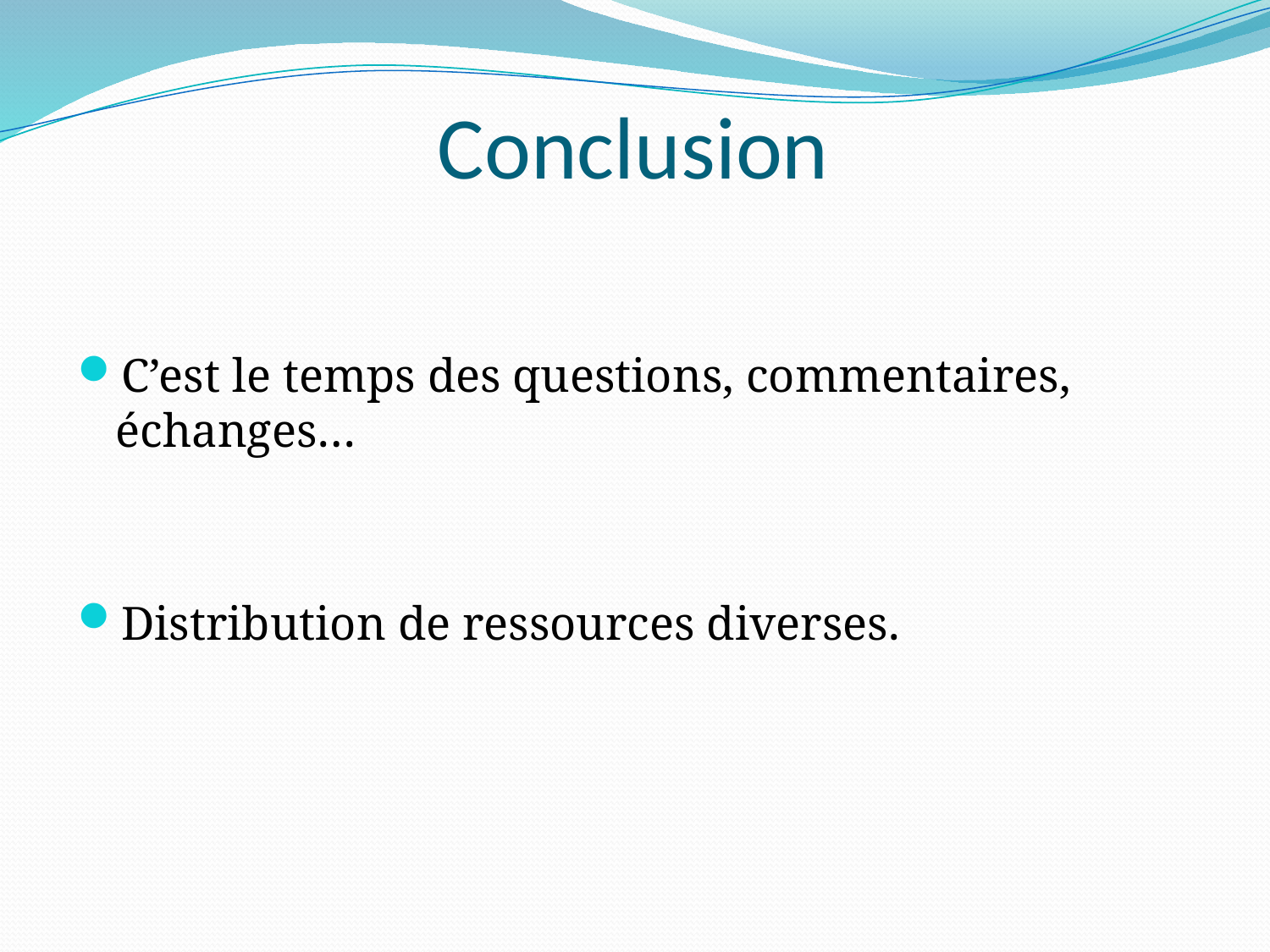

# Conclusion

C’est le temps des questions, commentaires, échanges…

Distribution de ressources diverses.